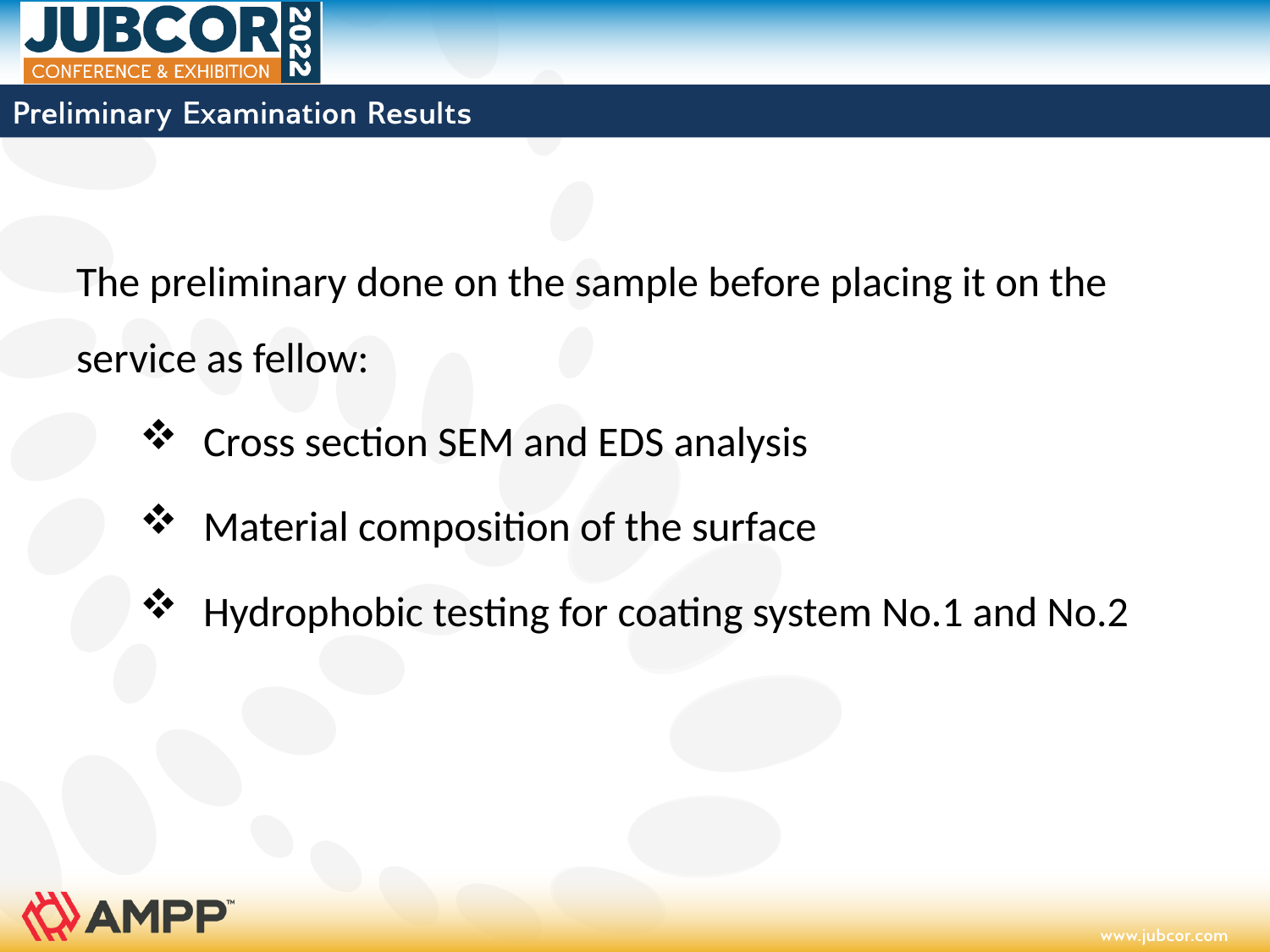

# Preliminary Examination Results
The preliminary done on the sample before placing it on the service as fellow:
Cross section SEM and EDS analysis
Material composition of the surface
Hydrophobic testing for coating system No.1 and No.2